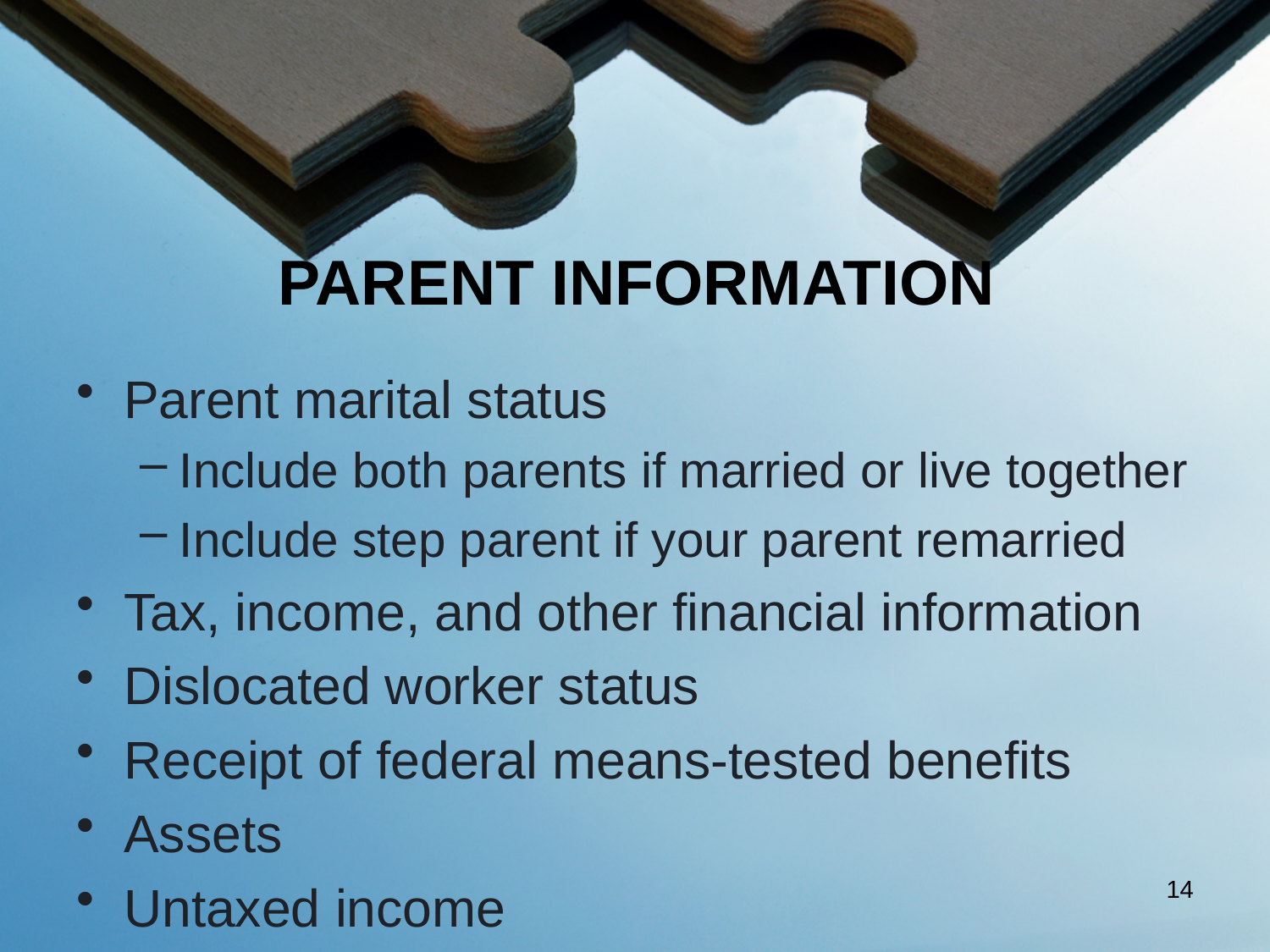

# PARENT INFORMATION
Parent marital status
Include both parents if married or live together
Include step parent if your parent remarried
Tax, income, and other financial information
Dislocated worker status
Receipt of federal means-tested benefits
Assets
Untaxed income

14